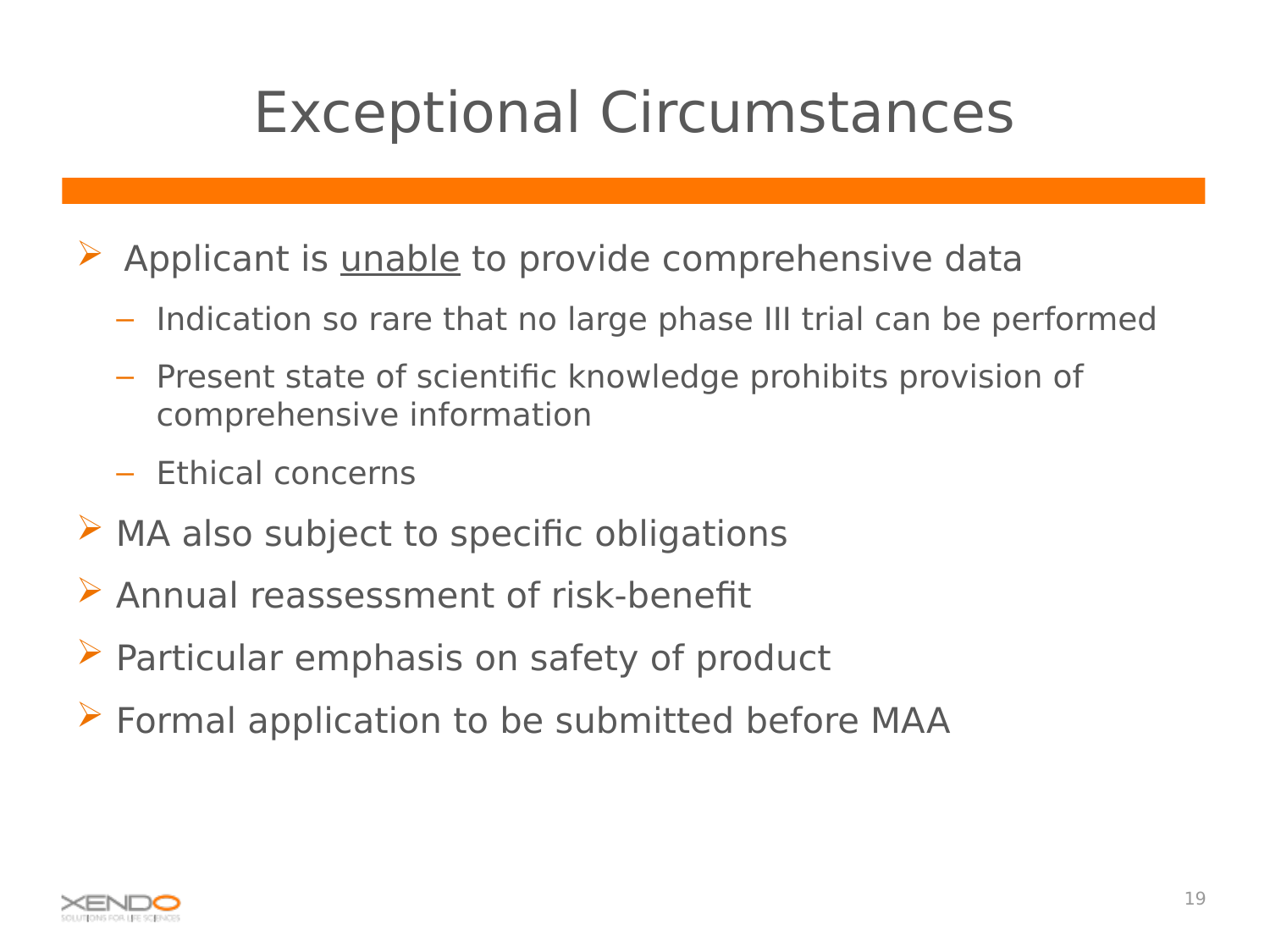

# Exceptional Circumstances
Applicant is unable to provide comprehensive data
Indication so rare that no large phase III trial can be performed
Present state of scientific knowledge prohibits provision of comprehensive information
Ethical concerns
MA also subject to specific obligations
Annual reassessment of risk-benefit
Particular emphasis on safety of product
Formal application to be submitted before MAA
19